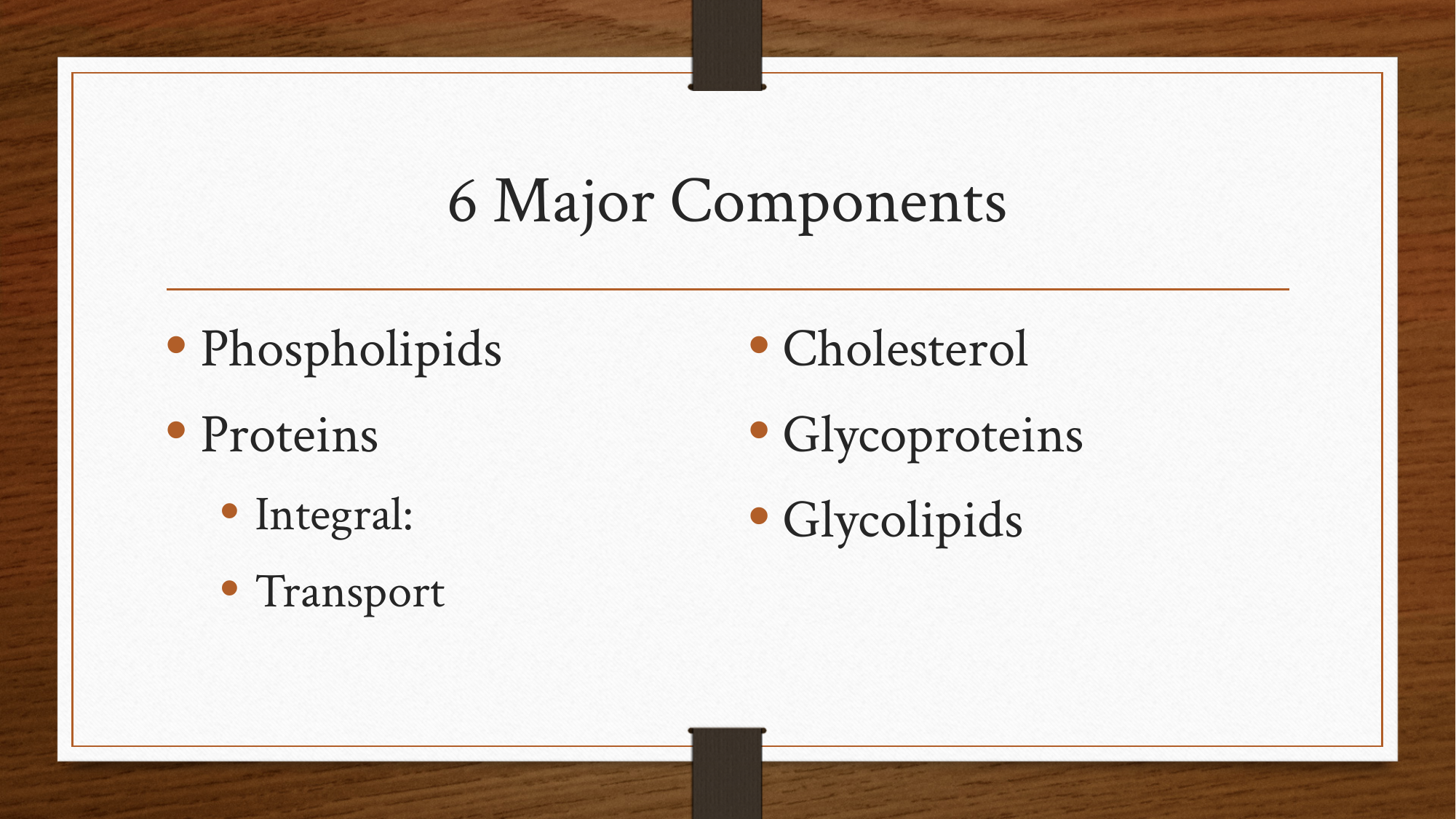

# 6 Major Components
Phospholipids
Proteins
Integral:
Transport

Cholesterol
Glycoproteins
Glycolipids